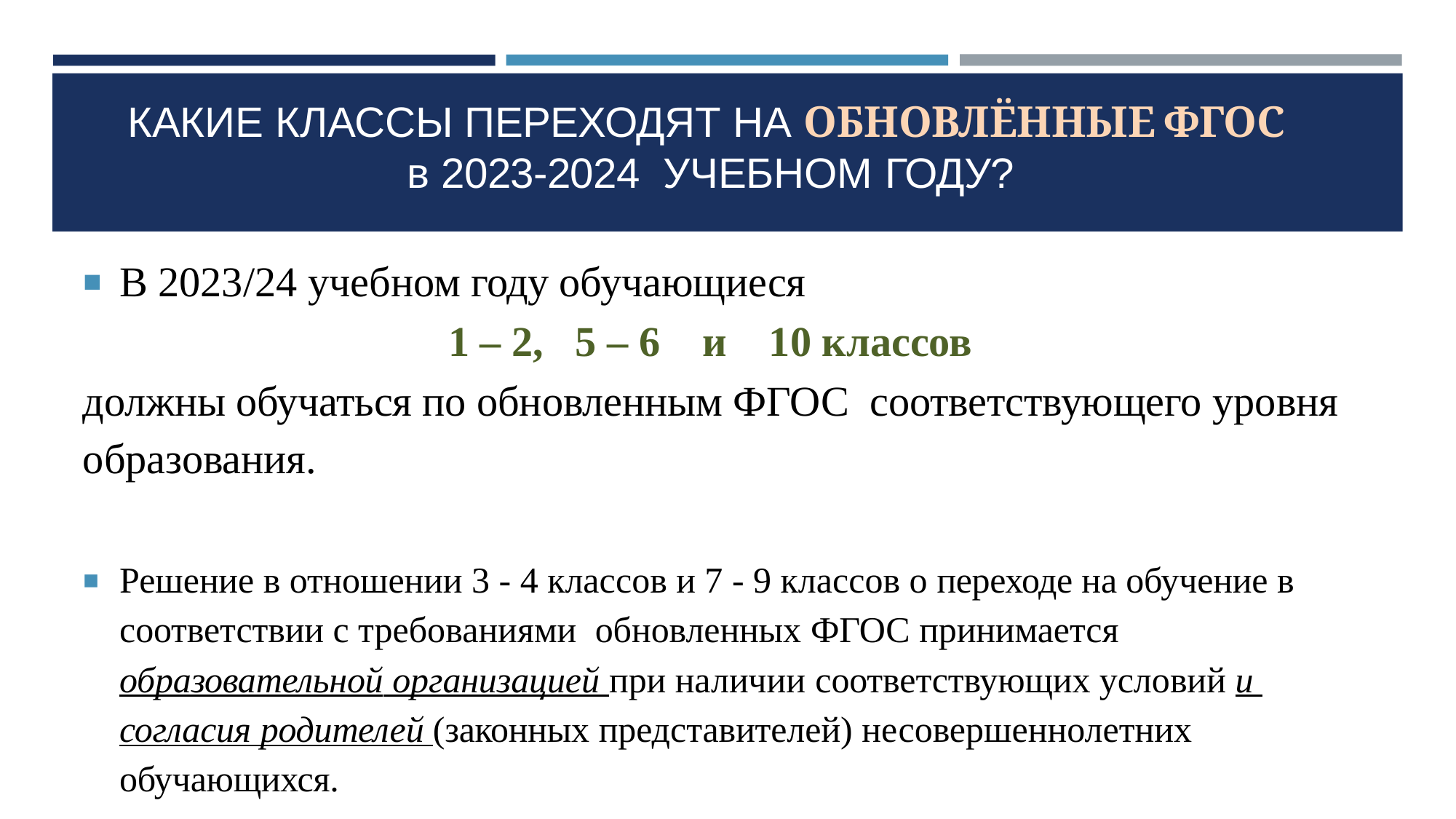

# КАКИЕ КЛАССЫ ПЕРЕХОДЯТ НА ОБНОВЛЁННЫЕ ФГОС в 2023-2024  УЧЕБНОМ ГОДУ?
В 2023/24 учебном году обучающиеся
1 – 2,   5 – 6    и    10 классов
должны обучаться по обновленным ФГОС  соответствующего уровня образования.

Решение в отношении 3 - 4 классов и 7 - 9 классов о переходе на обучение в соответствии с требованиями  обновленных ФГОС принимается образовательной организацией при наличии соответствующих условий и  согласия родителей (законных представителей) несовершеннолетних обучающихся.